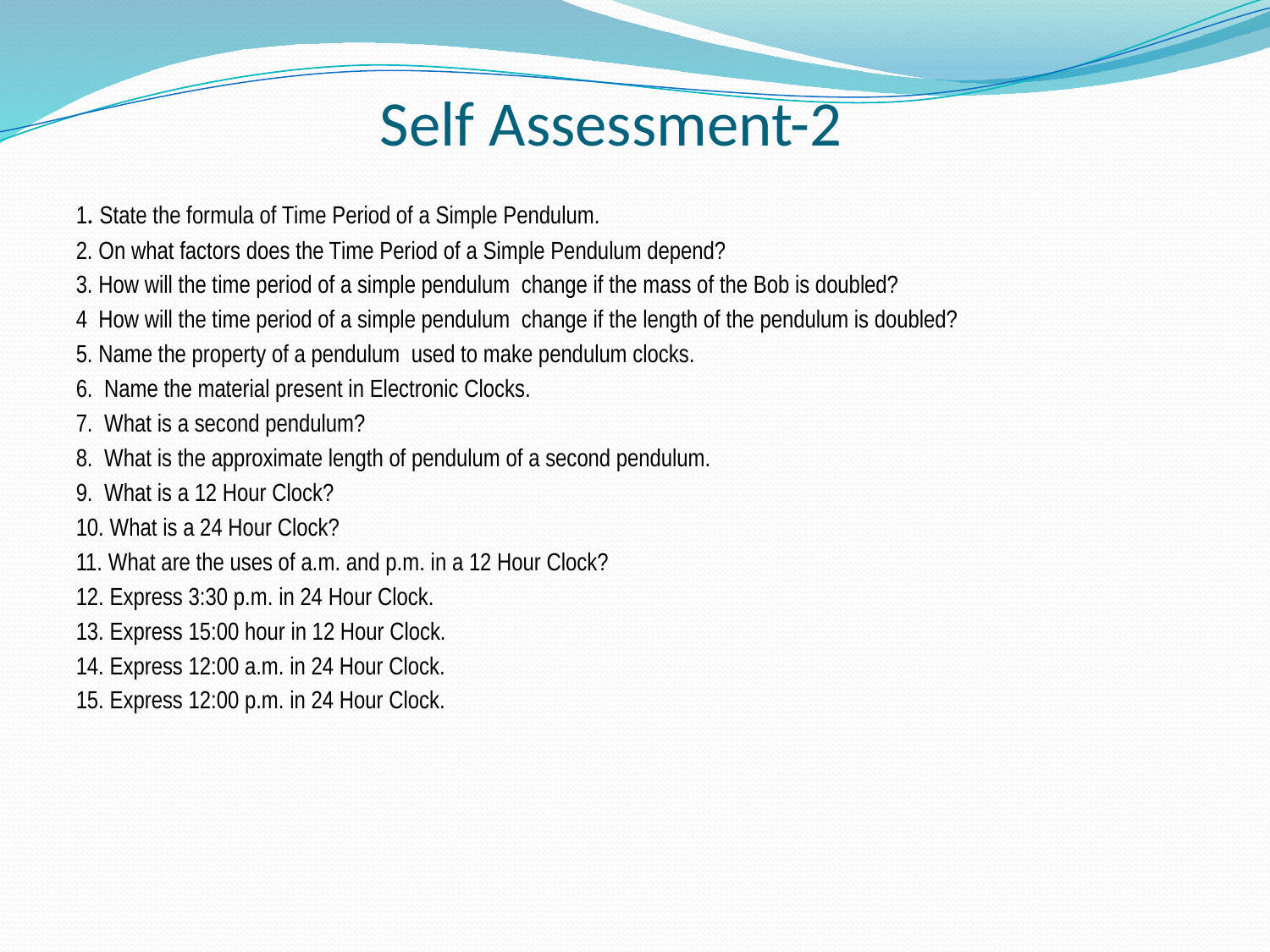

# Self Assessment-2

1. State the formula of Time Period of a Simple Pendulum.
2. On what factors does the Time Period of a Simple Pendulum depend?
3. How will the time period of a simple pendulum  change if the mass of the Bob is doubled?
4  How will the time period of a simple pendulum  change if the length of the pendulum is doubled?
5. Name the property of a pendulum  used to make pendulum clocks.
6.  Name the material present in Electronic Clocks.
7.  What is a second pendulum?
8.  What is the approximate length of pendulum of a second pendulum.
9.  What is a 12 Hour Clock?
10. What is a 24 Hour Clock?
11. What are the uses of a.m. and p.m. in a 12 Hour Clock?
12. Express 3:30 p.m. in 24 Hour Clock.
13. Express 15:00 hour in 12 Hour Clock.
14. Express 12:00 a.m. in 24 Hour Clock.
15. Express 12:00 p.m. in 24 Hour Clock.